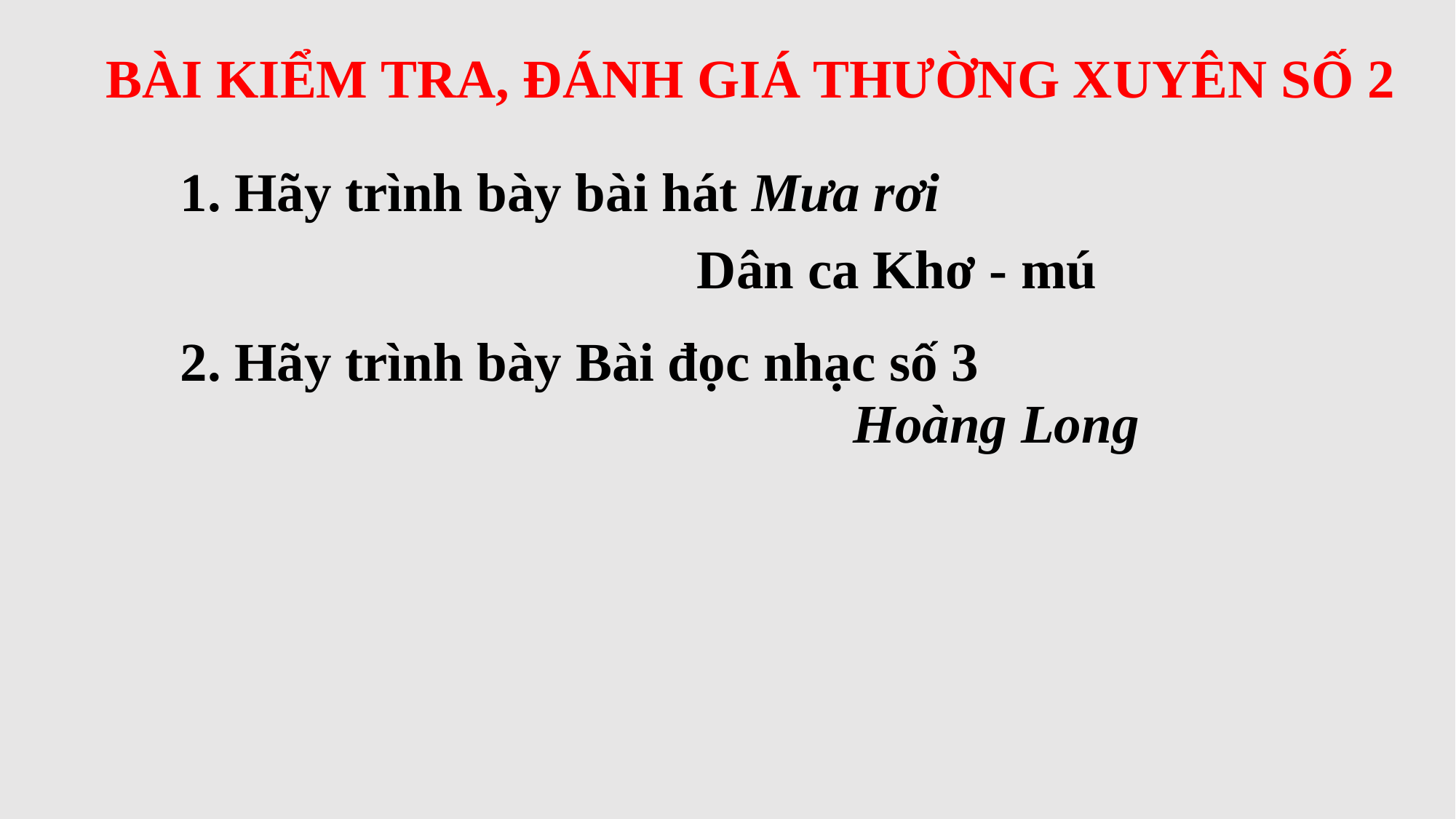

BÀI KIỂM TRA, ĐÁNH GIÁ THƯỜNG XUYÊN SỐ 2
1. Hãy trình bày bài hát Mưa rơi
 Dân ca Khơ - mú
2. Hãy trình bày Bài đọc nhạc số 3
 Hoàng Long